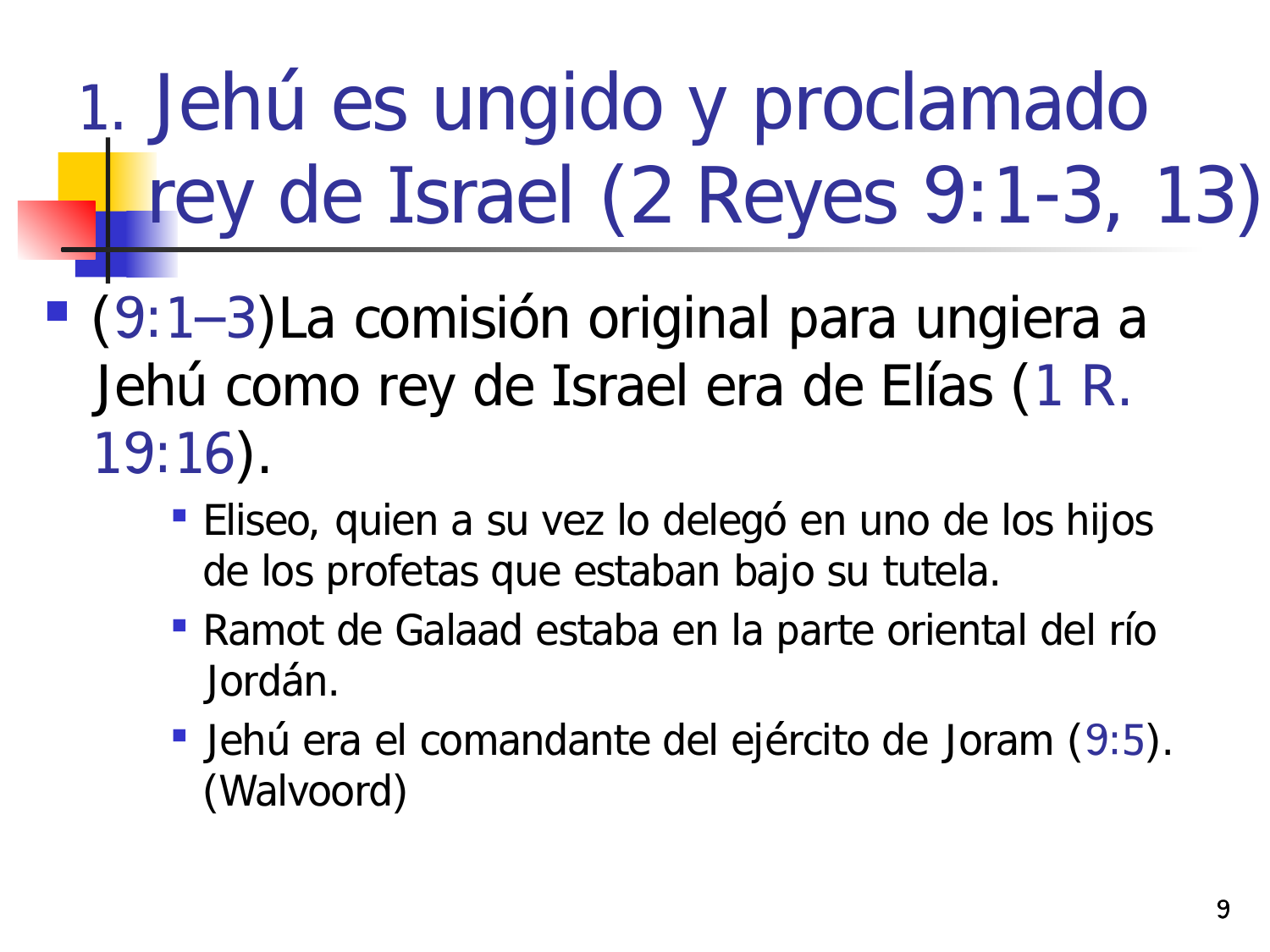

# Jehú es ungido y proclamado rey de Israel (2 Reyes 9:1-3, 13)
(9:1–3)La comisión original para ungiera a Jehú como rey de Israel era de Elías (1 R. 19:16).
Eliseo, quien a su vez lo delegó en uno de los hijos de los profetas que estaban bajo su tutela.
Ramot de Galaad estaba en la parte oriental del río Jordán.
Jehú era el comandante del ejército de Joram (9:5). (Walvoord)

9
9